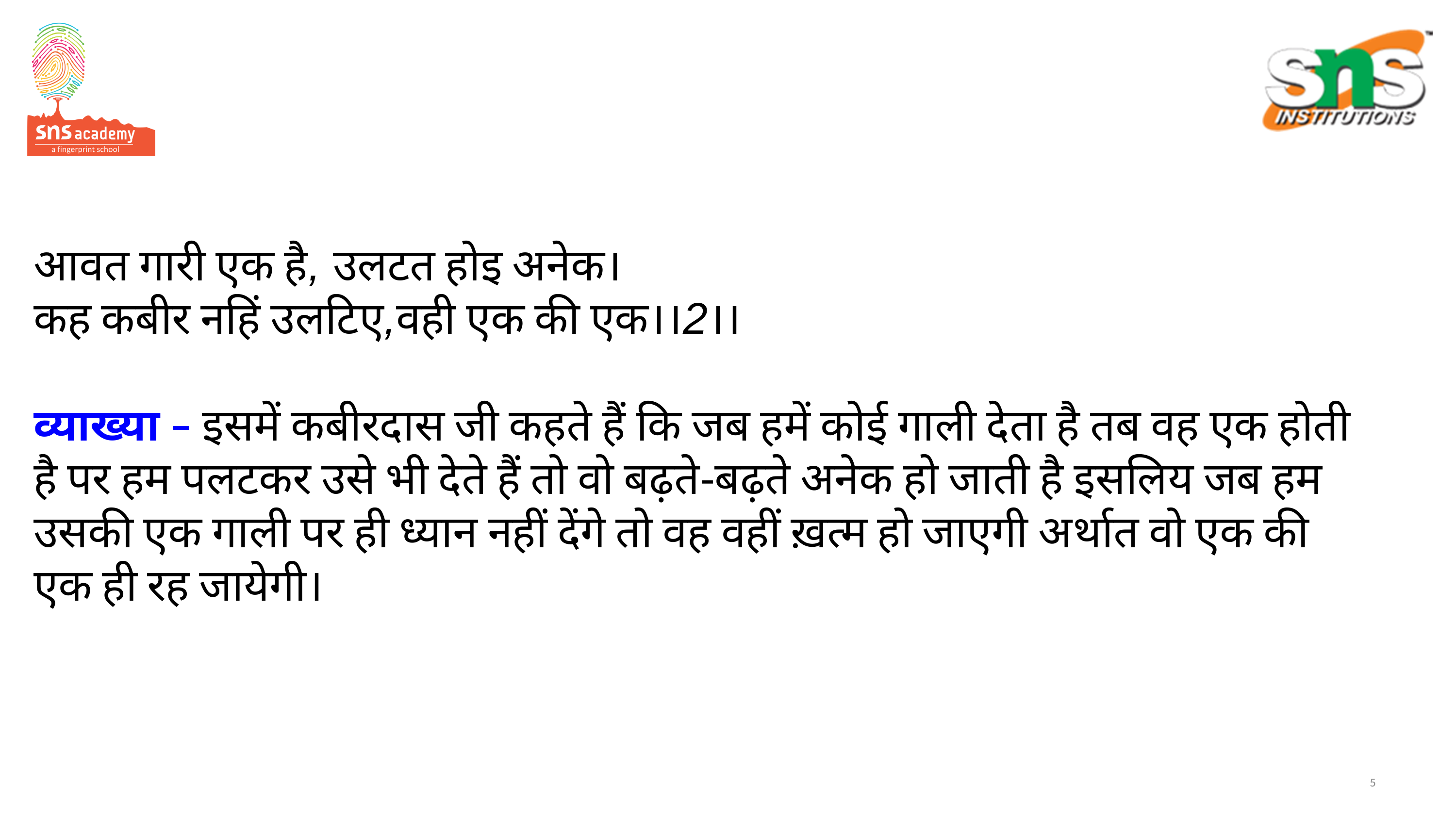

# आवत गारी एक है, उलटत होइ अनेक। कह कबीर नहिं उलटिए,वही एक की एक।।2।।  व्याख्या – इसमें कबीरदास जी कहते हैं कि जब हमें कोई गाली देता है तब वह एक होती है पर हम पलटकर उसे भी देते हैं तो वो बढ़ते-बढ़ते अनेक हो जाती है इसलिय जब हम उसकी एक गाली पर ही ध्यान नहीं देंगे तो वह वहीं ख़त्म हो जाएगी अर्थात वो एक की एक ही रह जायेगी।
5